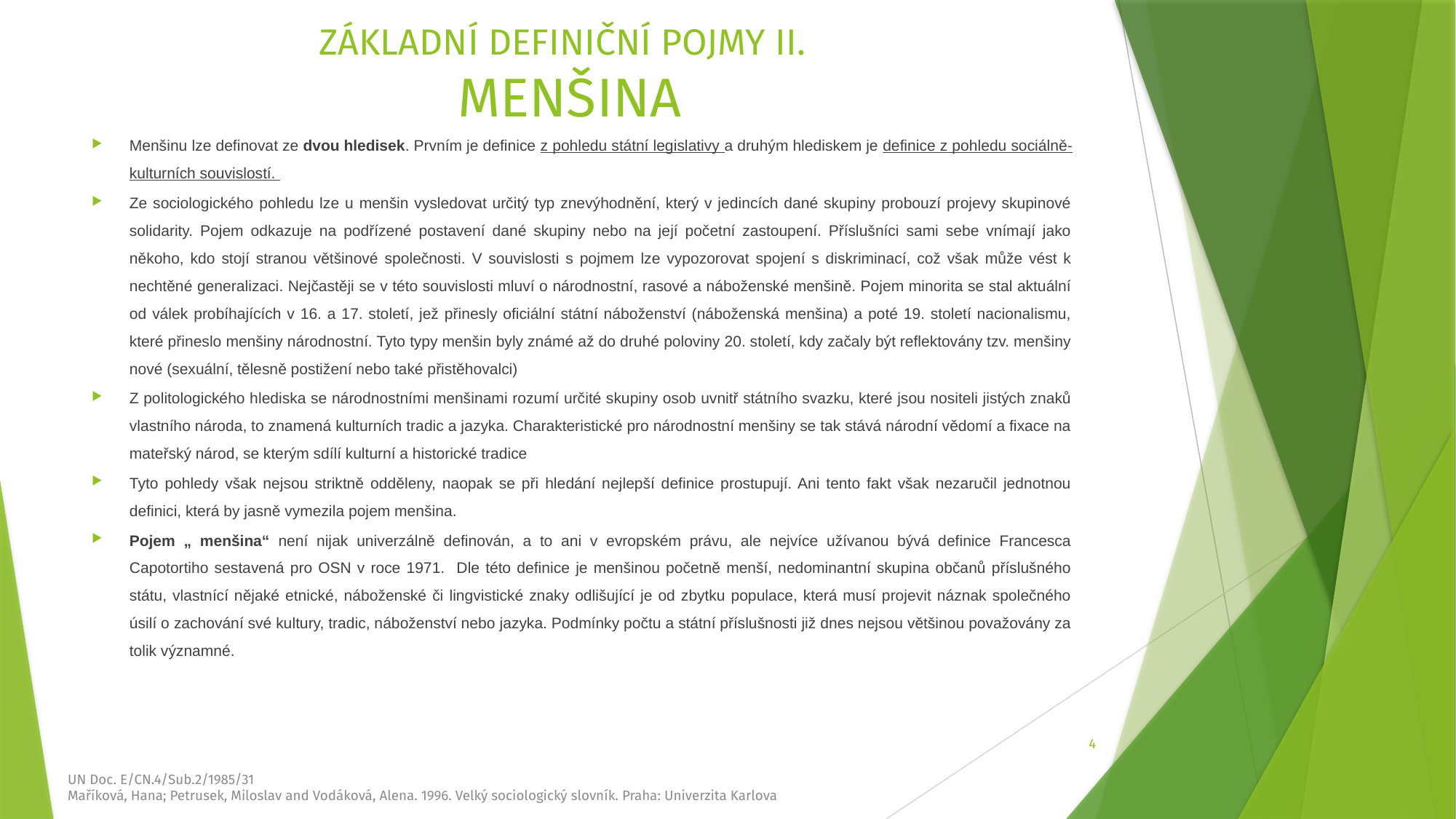

# ZÁKLADNÍ DEFINIČNÍ POJMY II. MENŠINA
Menšinu lze definovat ze dvou hledisek. Prvním je definice z pohledu státní legislativy a druhým hlediskem je definice z pohledu sociálně-kulturních souvislostí.
Ze sociologického pohledu lze u menšin vysledovat určitý typ znevýhodnění, který v jedincích dané skupiny probouzí projevy skupinové solidarity. Pojem odkazuje na podřízené postavení dané skupiny nebo na její početní zastoupení. Příslušníci sami sebe vnímají jako někoho, kdo stojí stranou většinové společnosti. V souvislosti s pojmem lze vypozorovat spojení s diskriminací, což však může vést k nechtěné generalizaci. Nejčastěji se v této souvislosti mluví o národnostní, rasové a náboženské menšině. Pojem minorita se stal aktuální od válek probíhajících v 16. a 17. století, jež přinesly oficiální státní náboženství (náboženská menšina) a poté 19. století nacionalismu, které přineslo menšiny národnostní. Tyto typy menšin byly známé až do druhé poloviny 20. století, kdy začaly být reflektovány tzv. menšiny nové (sexuální, tělesně postižení nebo také přistěhovalci)
Z politologického hlediska se národnostními menšinami rozumí určité skupiny osob uvnitř státního svazku, které jsou nositeli jistých znaků vlastního národa, to znamená kulturních tradic a jazyka. Charakteristické pro národnostní menšiny se tak stává národní vědomí a fixace na mateřský národ, se kterým sdílí kulturní a historické tradice
Tyto pohledy však nejsou striktně odděleny, naopak se při hledání nejlepší definice prostupují. Ani tento fakt však nezaručil jednotnou definici, která by jasně vymezila pojem menšina.
Pojem „ menšina“ není nijak univerzálně definován, a to ani v evropském právu, ale nejvíce užívanou bývá definice Francesca Capotortiho sestavená pro OSN v roce 1971.  Dle této definice je menšinou početně menší, nedominantní skupina občanů příslušného státu, vlastnící nějaké etnické, náboženské či lingvistické znaky odlišující je od zbytku populace, která musí projevit náznak společného úsilí o zachování své kultury, tradic, náboženství nebo jazyka. Podmínky počtu a státní příslušnosti již dnes nejsou většinou považovány za tolik významné.

4
UN Doc. E/CN.4/Sub.2/1985/31
Maříková, Hana; Petrusek, Miloslav and Vodáková, Alena. 1996. Velký sociologický slovník. Praha: Univerzita Karlova